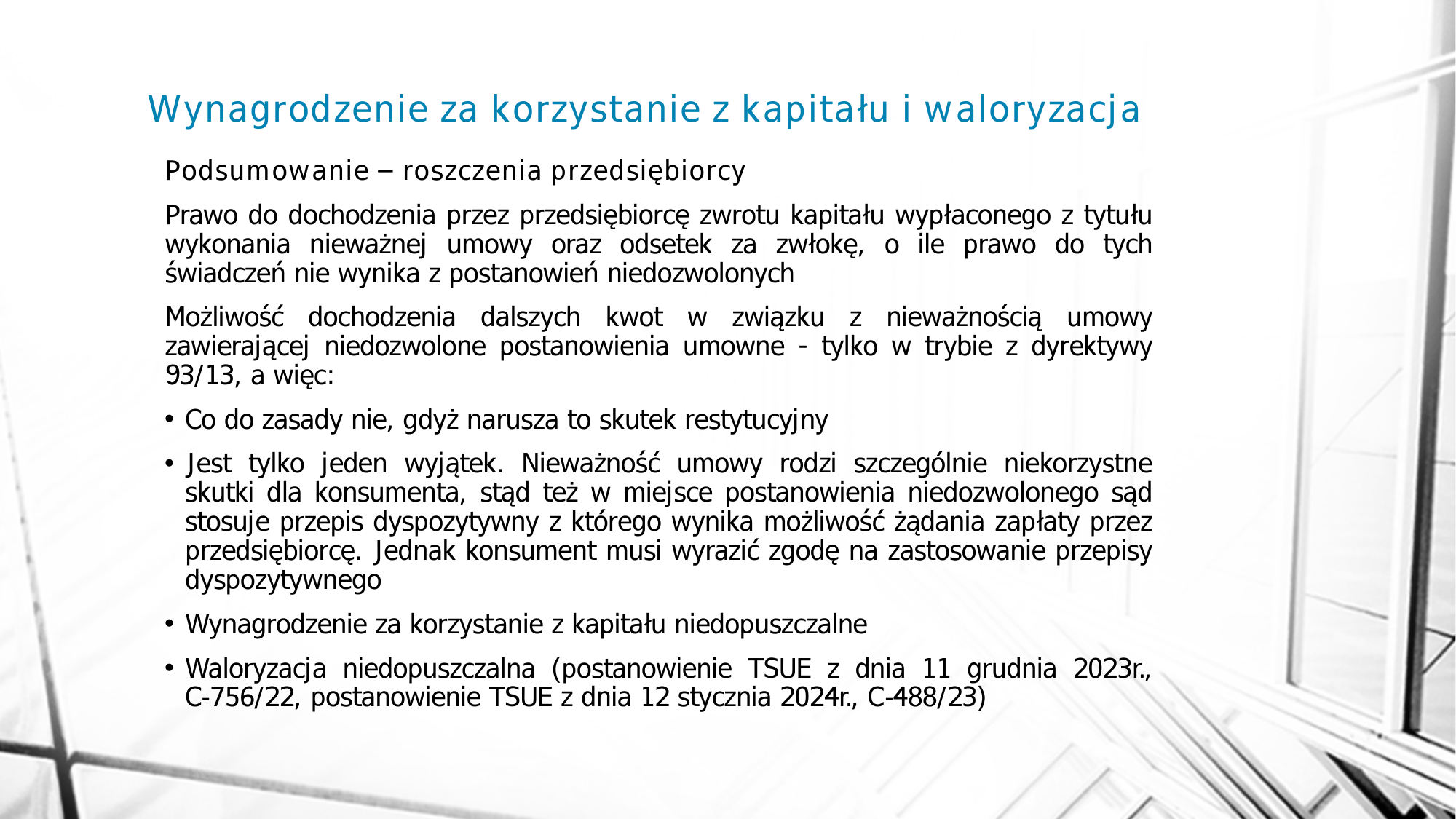

# Wynagrodzenie za korzystanie z kapitału i waloryzacja
Podsumowanie – roszczenia przedsiębiorcy
Prawo do dochodzenia przez przedsiębiorcę zwrotu kapitału wypłaconego z tytułu wykonania nieważnej umowy oraz odsetek za zwłokę, o ile prawo do tych świadczeń nie wynika z postanowień niedozwolonych
Możliwość dochodzenia dalszych kwot w związku z nieważnością umowy zawierającej niedozwolone postanowienia umowne - tylko w trybie z dyrektywy 93/13, a więc:
Co do zasady nie, gdyż narusza to skutek restytucyjny
Jest tylko jeden wyjątek. Nieważność umowy rodzi szczególnie niekorzystne skutki dla konsumenta, stąd też w miejsce postanowienia niedozwolonego sąd stosuje przepis dyspozytywny z którego wynika możliwość żądania zapłaty przez przedsiębiorcę. Jednak konsument musi wyrazić zgodę na zastosowanie przepisy dyspozytywnego
Wynagrodzenie za korzystanie z kapitału niedopuszczalne
Waloryzacja niedopuszczalna (postanowienie TSUE z dnia 11 grudnia 2023r., C‑756/22, postanowienie TSUE z dnia 12 stycznia 2024r., C‑488/23)